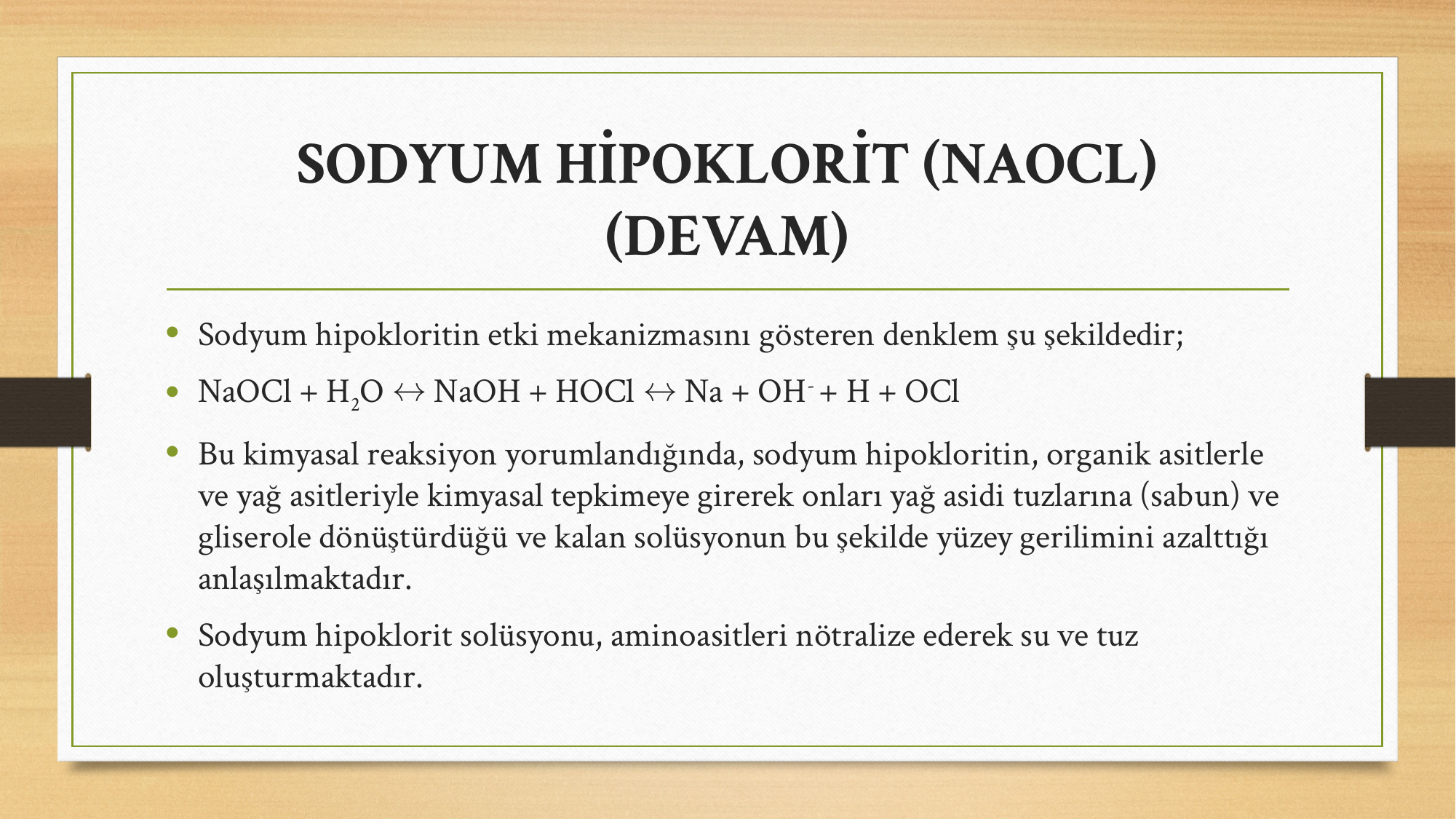

# sodyum hipoklorit (nAocl) (devam)
Sodyum hipokloritin etki mekanizmasını gösteren denklem şu şekildedir;
NaOCl + H2O ↔ NaOH + HOCl ↔ Na + OH- + H + OCl
Bu kimyasal reaksiyon yorumlandığında, sodyum hipokloritin, organik asitlerle ve yağ asitleriyle kimyasal tepkimeye girerek onları yağ asidi tuzlarına (sabun) ve gliserole dönüştürdüğü ve kalan solüsyonun bu şekilde yüzey gerilimini azalttığı anlaşılmaktadır.
Sodyum hipoklorit solüsyonu, aminoasitleri nötralize ederek su ve tuz oluşturmaktadır.